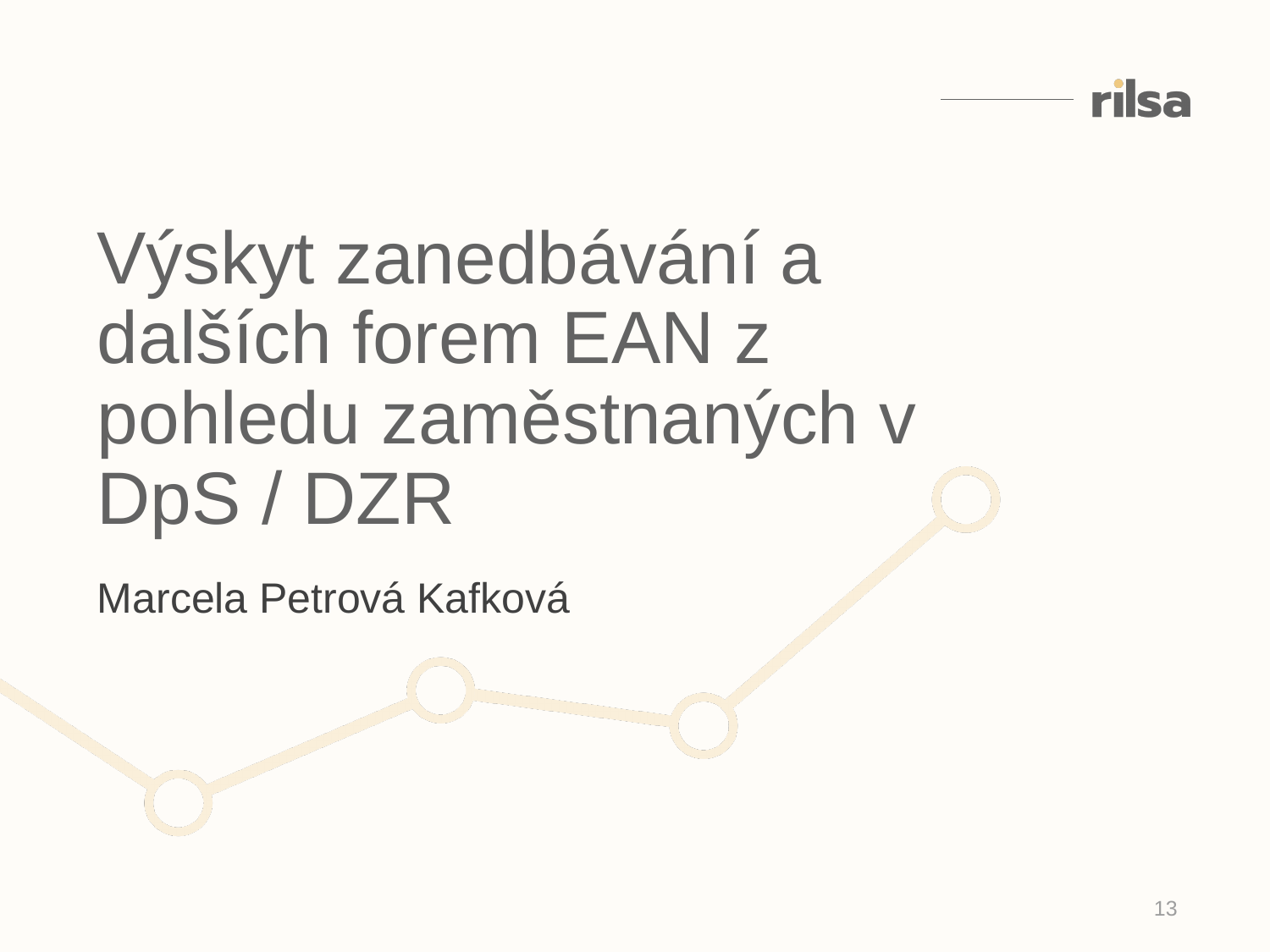

Výskyt zanedbávání a dalších forem EAN z pohledu zaměstnaných v DpS / DZR
Marcela Petrová Kafková
13